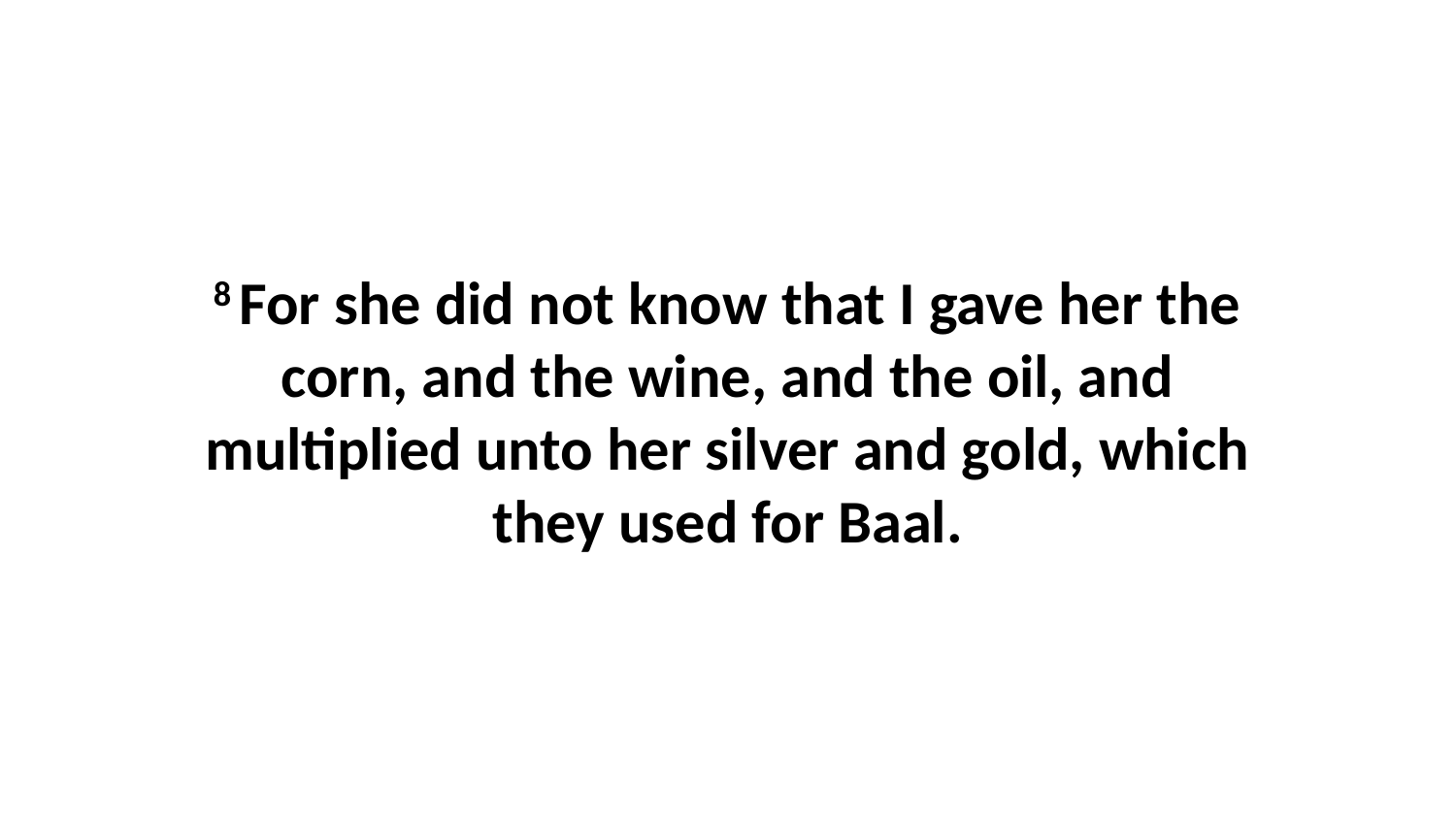

8 For she did not know that I gave her the corn, and the wine, and the oil, and multiplied unto her silver and gold, which they used for Baal.